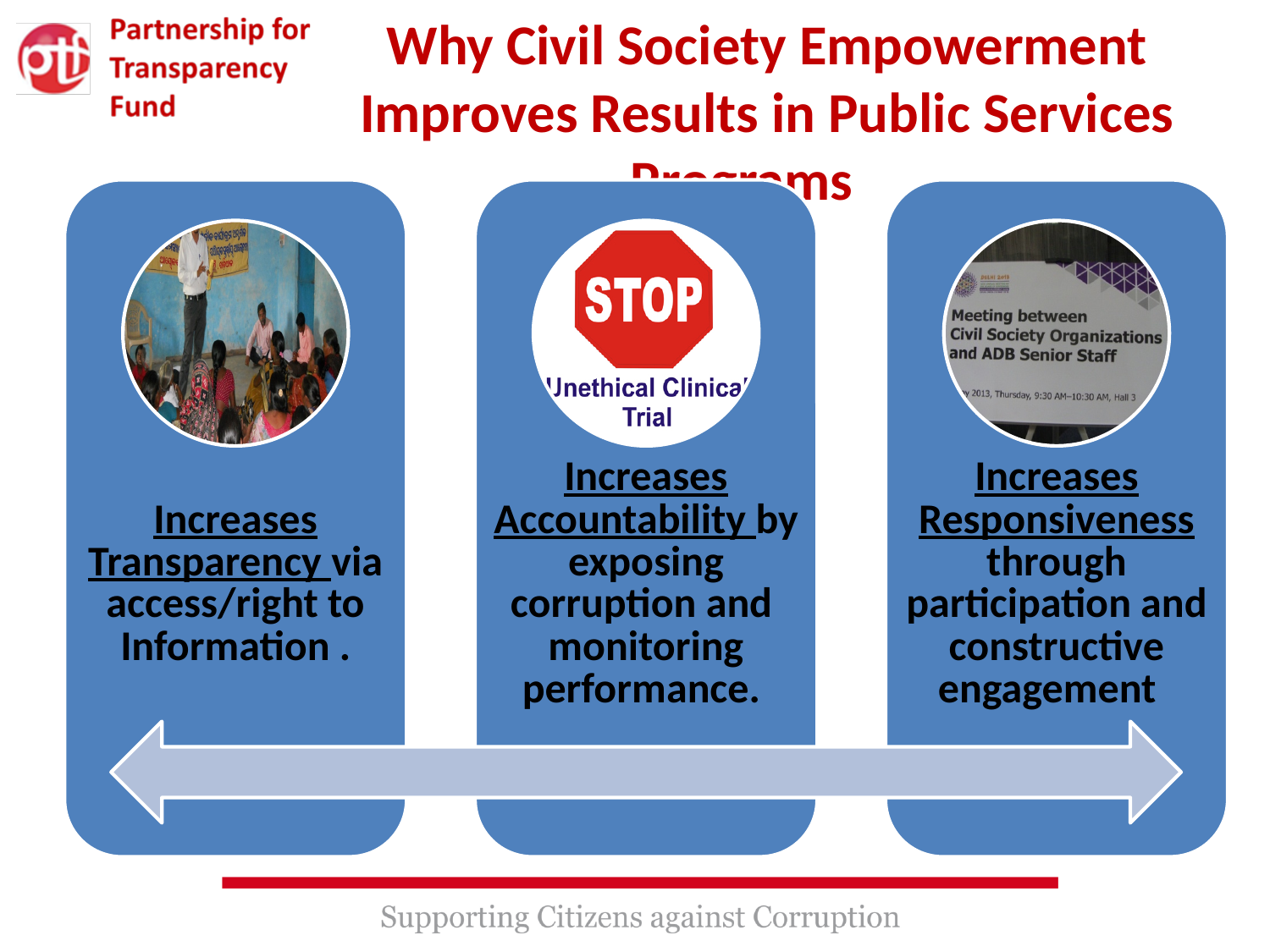

# Why Civil Society Empowerment Improves Results in Public Services Programs
Increases Transparency via
access/right to Information .
Increases Accountability by
exposing corruption and
monitoring performance.
Increases Responsiveness through participation and constructive engagement